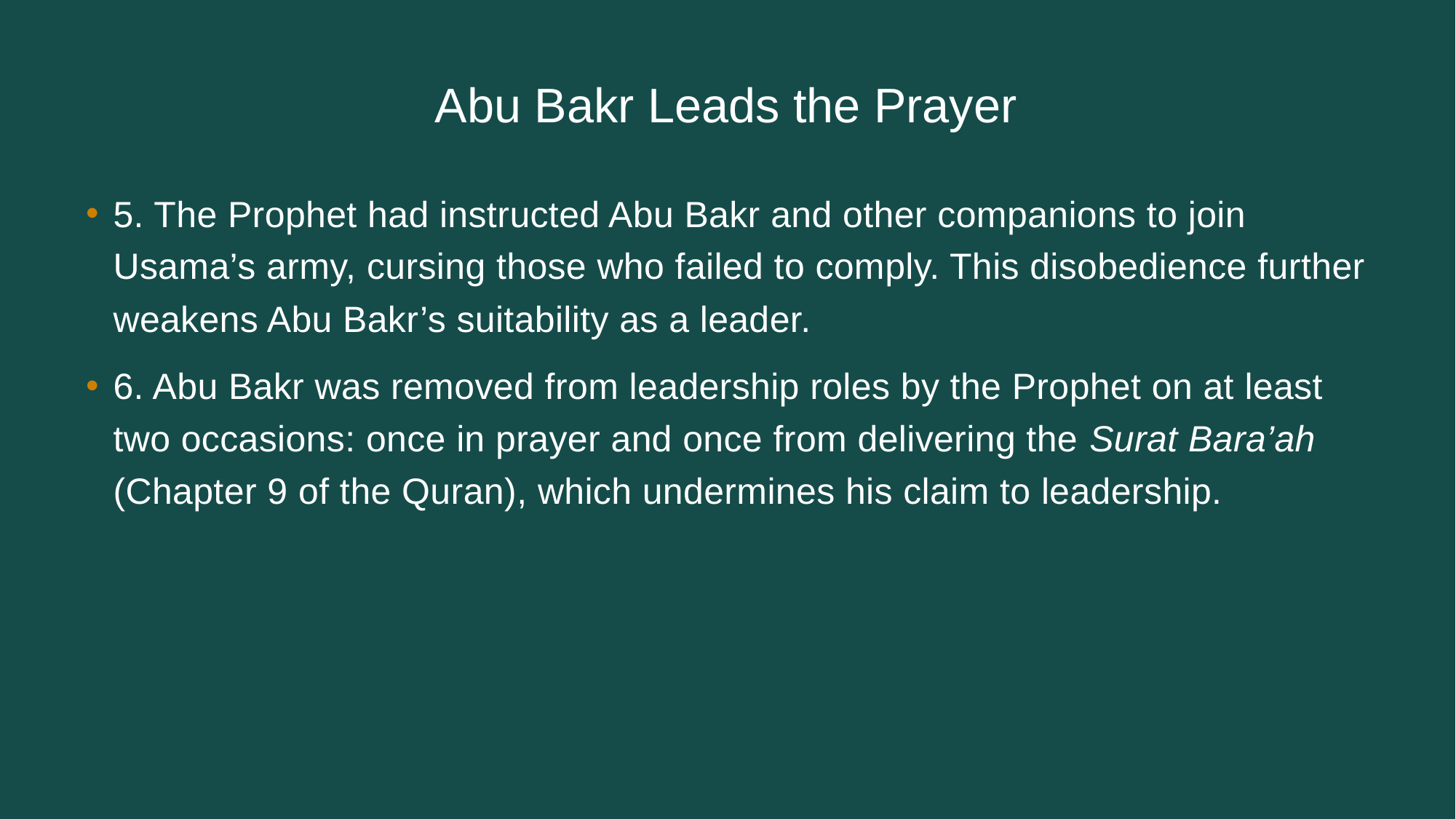

# Abu Bakr Leads the Prayer
5. The Prophet had instructed Abu Bakr and other companions to join Usama’s army, cursing those who failed to comply. This disobedience further weakens Abu Bakr’s suitability as a leader.
6. Abu Bakr was removed from leadership roles by the Prophet on at least two occasions: once in prayer and once from delivering the Surat Bara’ah (Chapter 9 of the Quran), which undermines his claim to leadership.